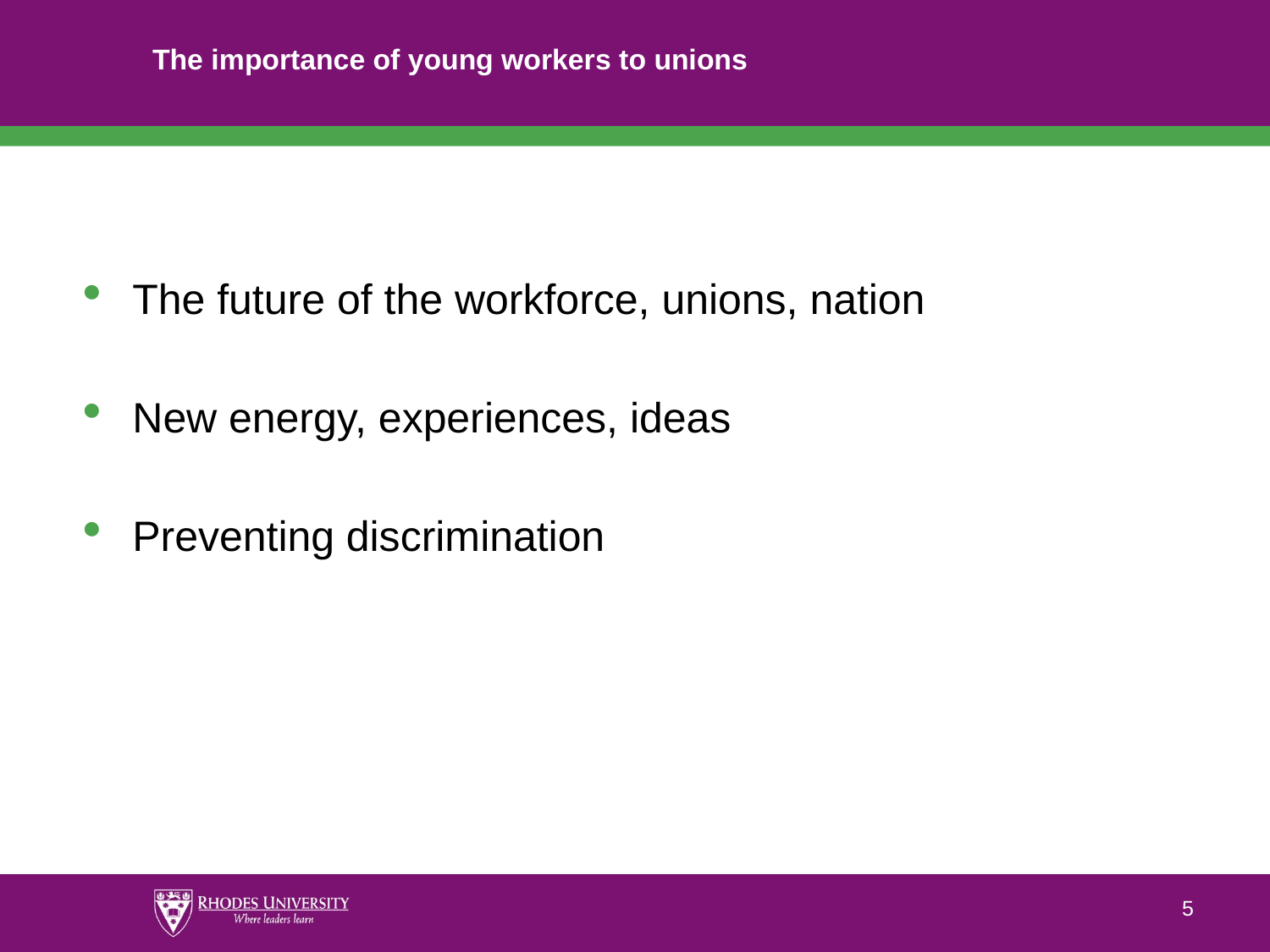

# The importance of young workers to unions

The future of the workforce, unions, nation

New energy, experiences, ideas

Preventing discrimination

5